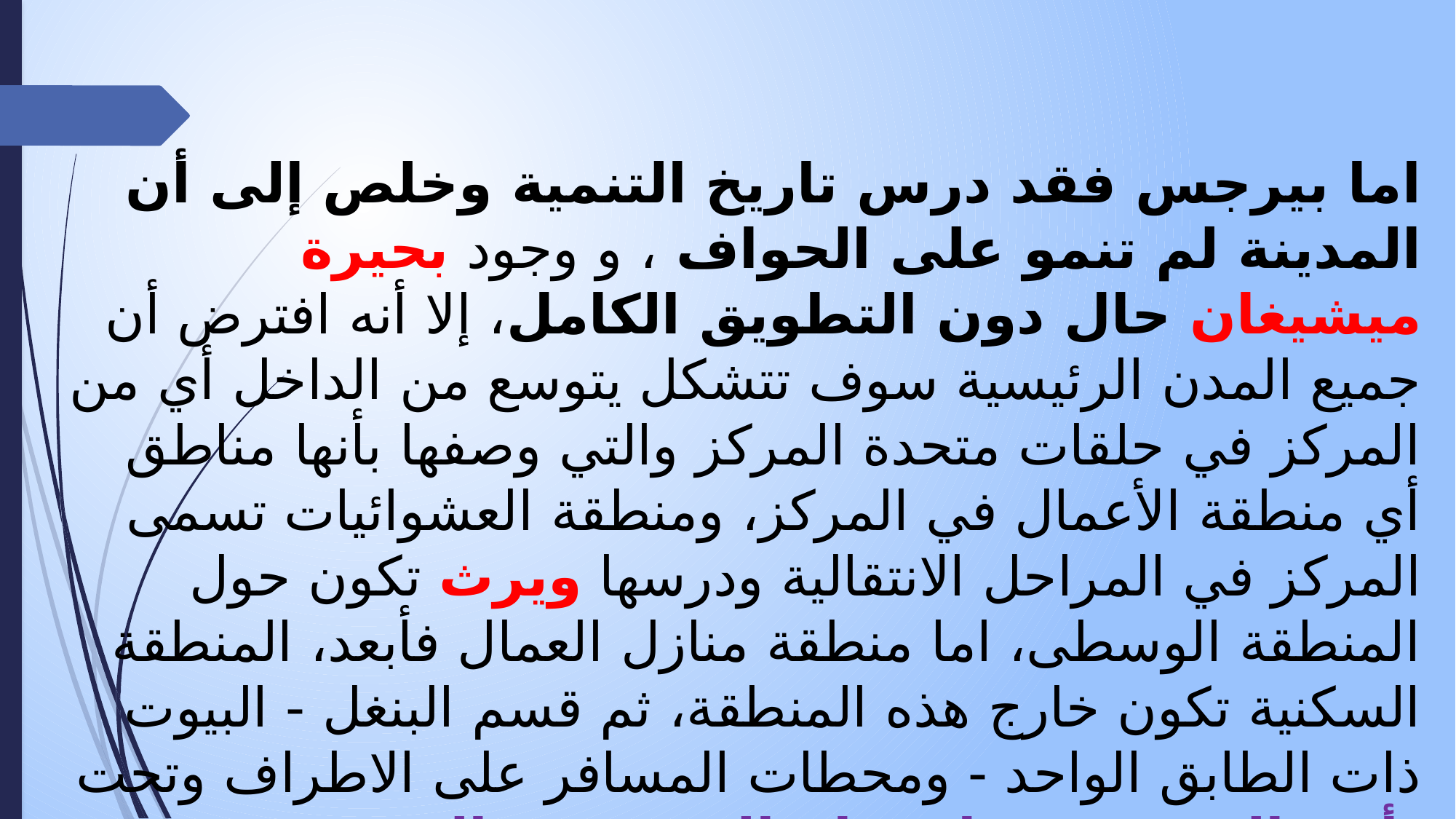

اما بيرجس فقد درس تاريخ التنمية وخلص إلى أن المدينة لم تنمو على الحواف ، و وجود بحيرة ميشيغان حال دون التطويق الكامل، إلا أنه افترض أن جميع المدن الرئيسية سوف تتشكل يتوسع من الداخل أي من المركز في حلقات متحدة المركز والتي وصفها بأنها مناطق أي منطقة الأعمال في المركز، ومنطقة العشوائيات تسمى المركز في المراحل الانتقالية ودرسها ويرث تكون حول المنطقة الوسطى، اما منطقة منازل العمال فأبعد، المنطقة السكنية تكون خارج هذه المنطقة، ثم قسم البنغل - البيوت ذات الطابق الواحد - ومحطات المسافر على الاطراف وتحت تأثير البيون سمول، قام البحث في المدرسة باستخراج للبيانات الرسمية بما في ذلك تقارير التعداد وسجلات الإسكان / الرعاية وأرقام الجريمة، وترتبط البيانات مكانياً بالمناطق الجغرافية المختلفة للمدينة.